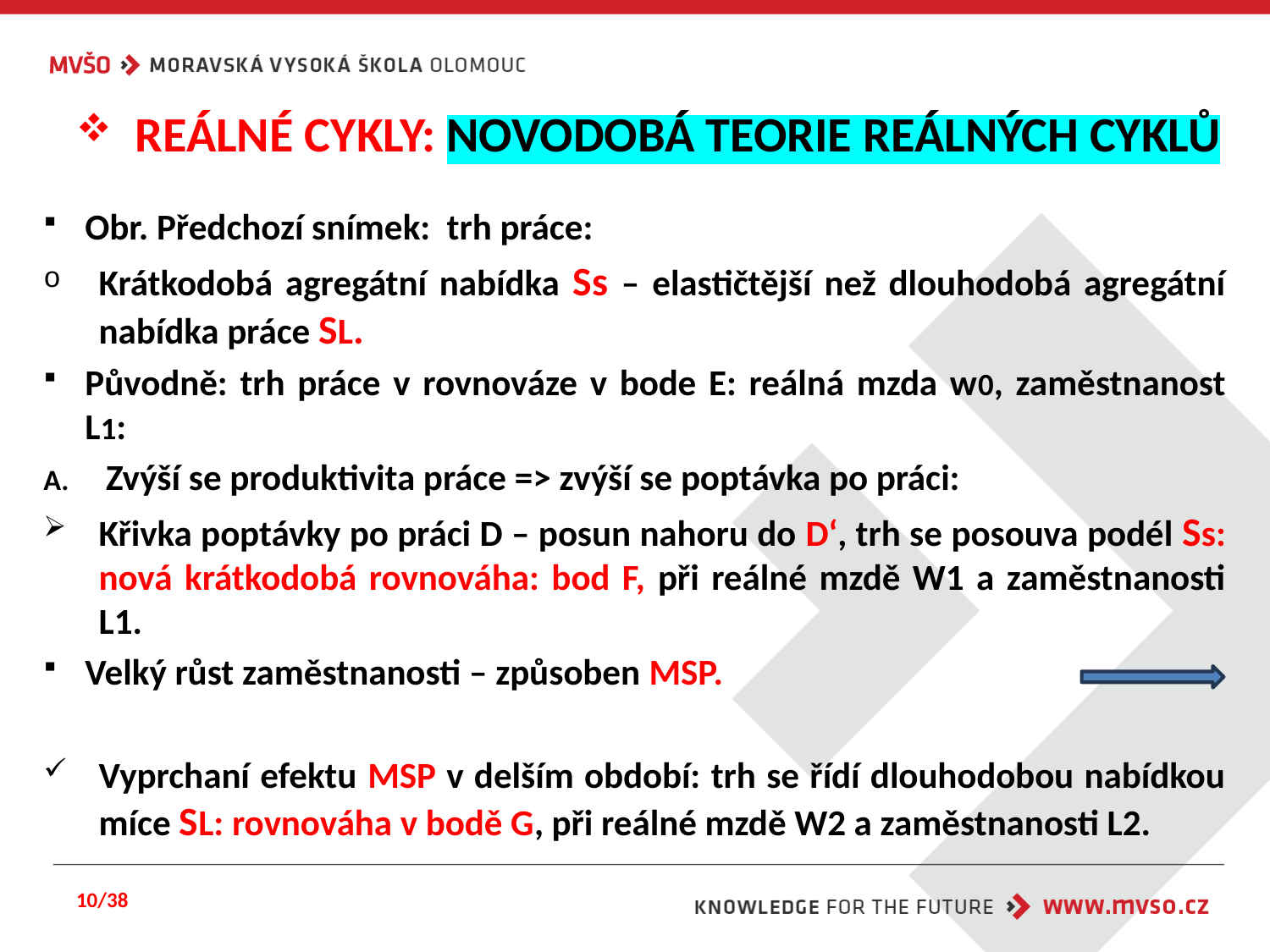

# REÁLNÉ CYKLY: NOVODOBÁ TEORIE REÁLNÝCH CYKLŮ
Obr. Předchozí snímek:  trh práce:
Krátkodobá agregátní nabídka Ss – elastičtější než dlouhodobá agregátní nabídka práce SL.
Původně: trh práce v rovnováze v bode E: reálná mzda w0, zaměstnanost L1:
Zvýší se produktivita práce => zvýší se poptávka po práci:
Křivka poptávky po práci D – posun nahoru do D‘, trh se posouva podél Ss: nová krátkodobá rovnováha: bod F, při reálné mzdě W1 a zaměstnanosti L1.
Velký růst zaměstnanosti – způsoben MSP.

Vyprchaní efektu MSP v delším období: trh se řídí dlouhodobou nabídkou míce SL: rovnováha v bodě G, při reálné mzdě W2 a zaměstnanosti L2.

10/38